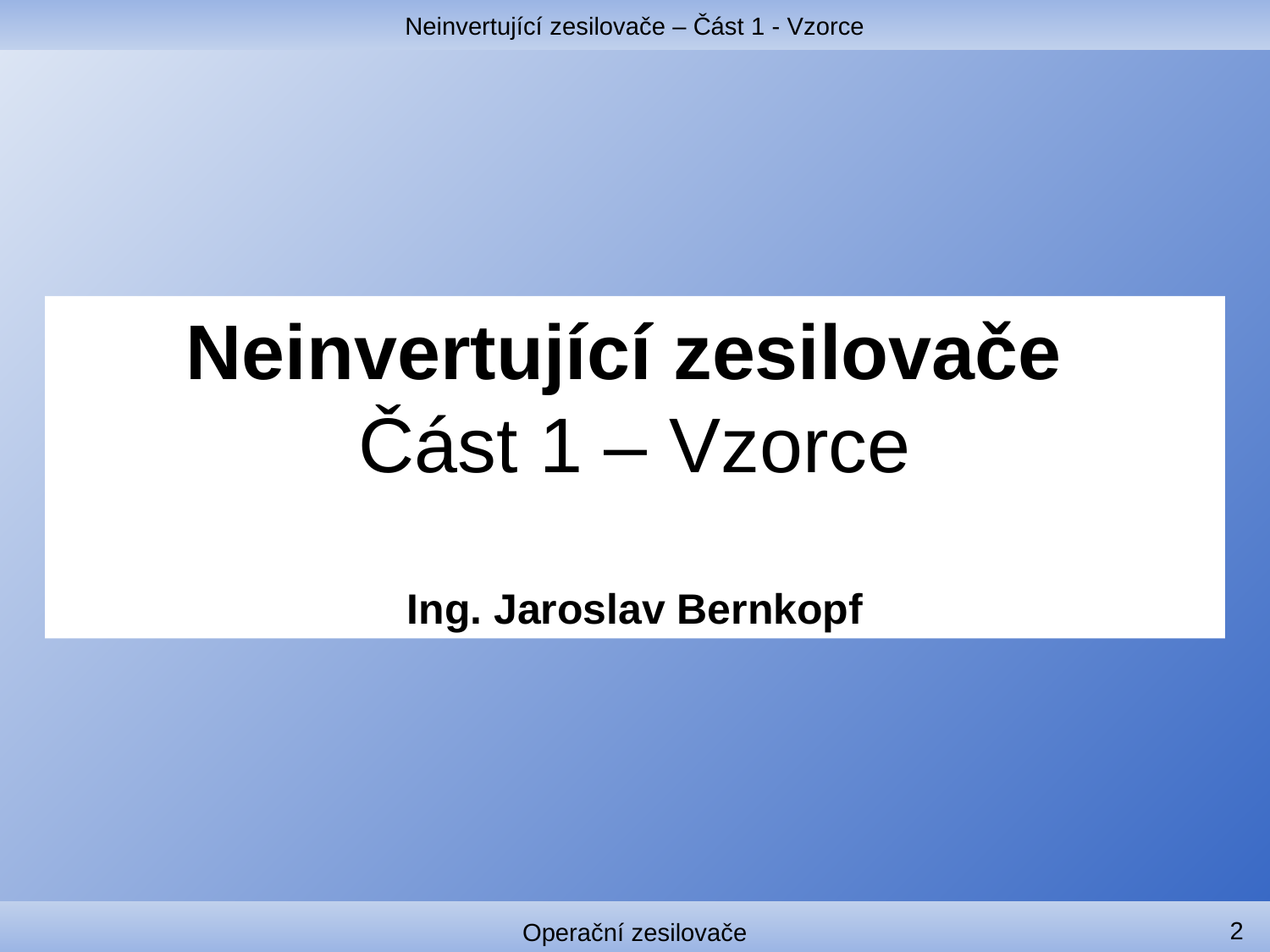

Neinvertující zesilovače – Část 1 - Vzorce
#
Neinvertující zesilovače
Část 1 – Vzorce

Ing. Jaroslav Bernkopf
2
Operační zesilovače